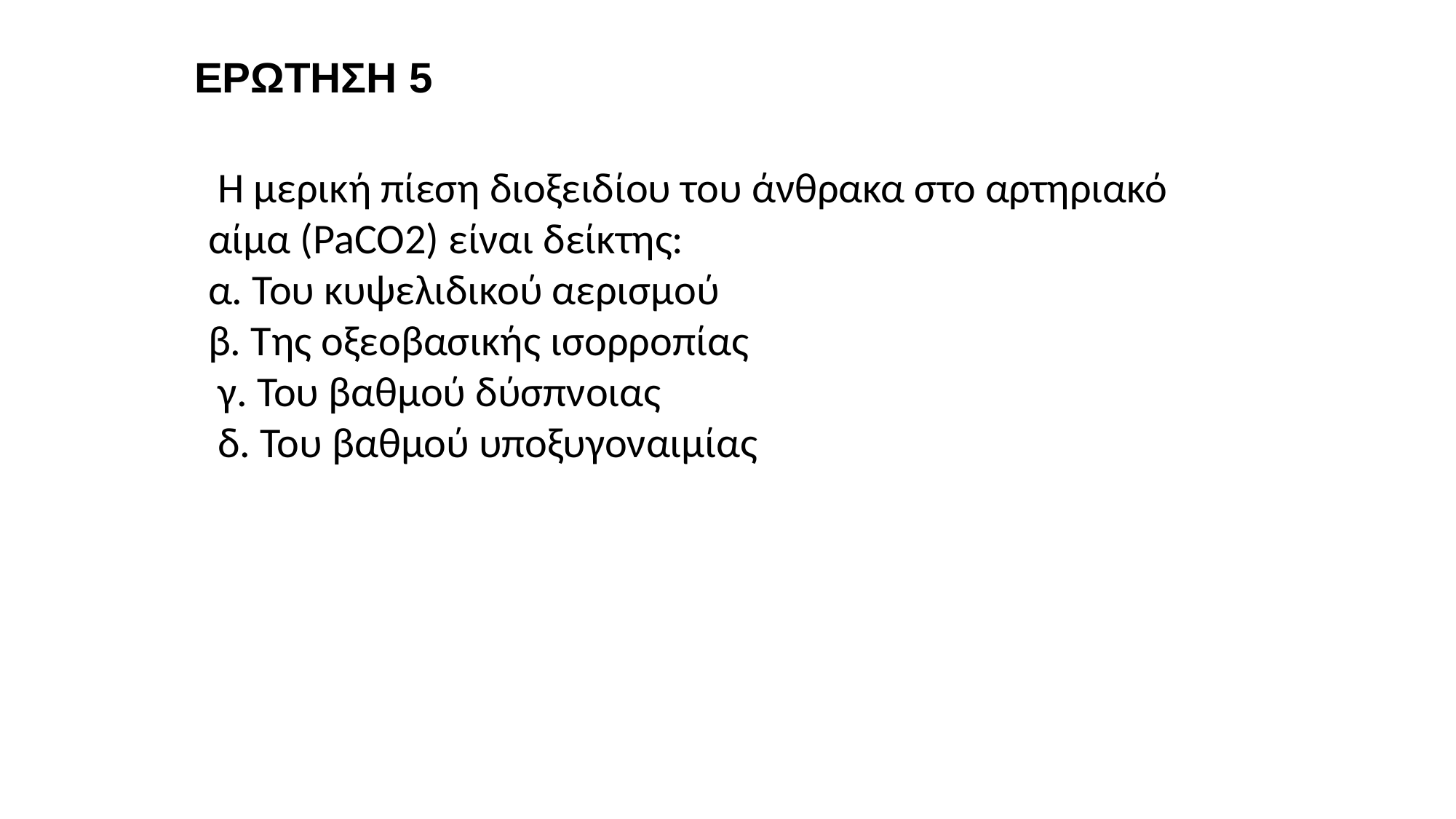

ΕΡΩΤΗΣΗ 5
 Η μερική πίεση διοξειδίου του άνθρακα στο αρτηριακό αίμα (PaCO2) είναι δείκτης:
α. Του κυψελιδικού αερισμού
β. Της οξεοβασικής ισορροπίας
 γ. Του βαθμού δύσπνοιας
 δ. Του βαθμού υποξυγοναιμίας